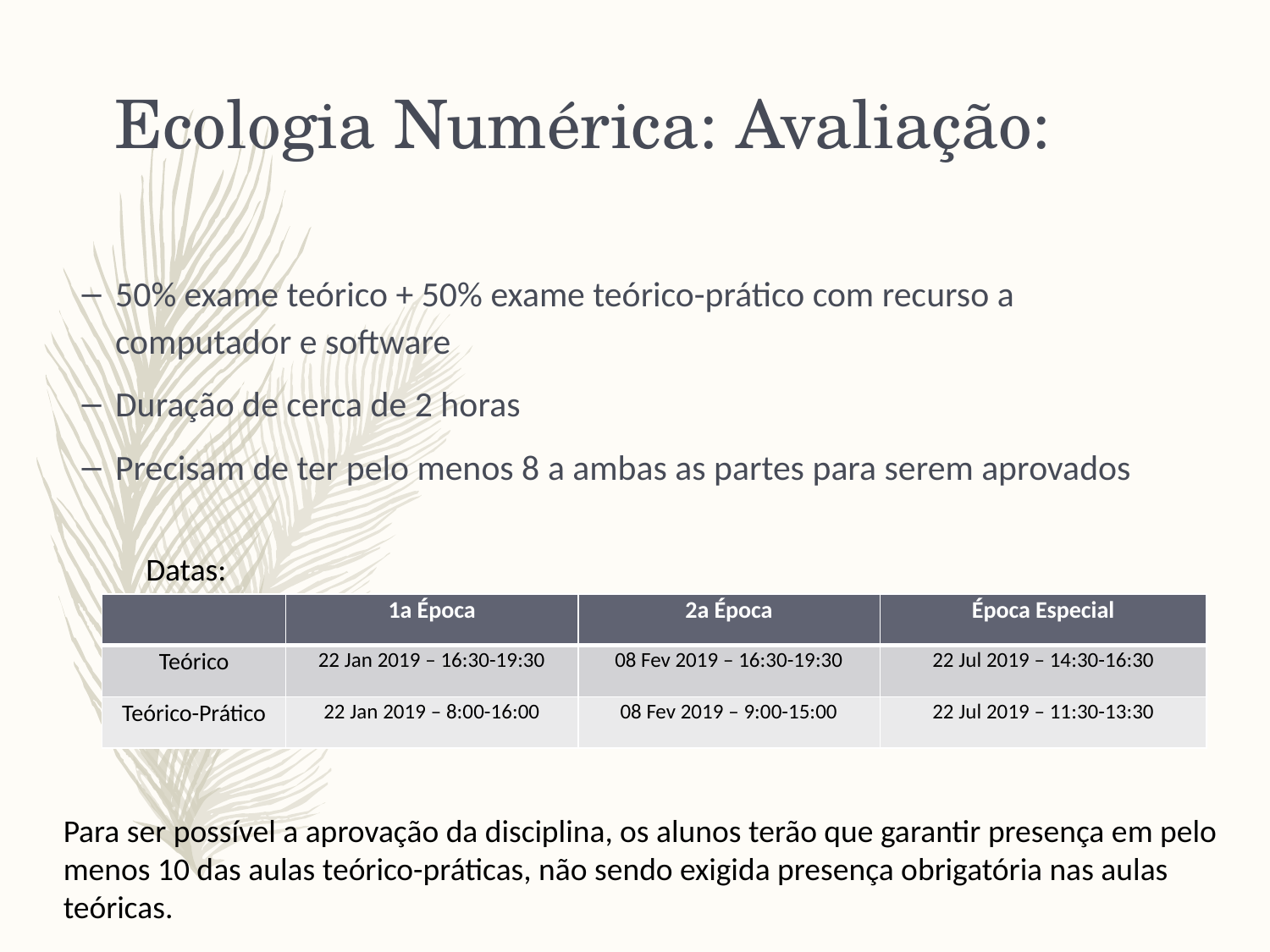

Ecologia Numérica: Avaliação:
50% exame teórico + 50% exame teórico-prático com recurso a computador e software
Duração de cerca de 2 horas
Precisam de ter pelo menos 8 a ambas as partes para serem aprovados

Datas:

|  | 1a Época | 2a Época | Época Especial |
| --- | --- | --- | --- |
| Teórico | 22 Jan 2019 – 16:30-19:30 | 08 Fev 2019 – 16:30-19:30 | 22 Jul 2019 – 14:30-16:30 |
| Teórico-Prático | 22 Jan 2019 – 8:00-16:00 | 08 Fev 2019 – 9:00-15:00 | 22 Jul 2019 – 11:30-13:30 |
Para ser possível a aprovação da disciplina, os alunos terão que garantir presença em pelo menos 10 das aulas teórico-práticas, não sendo exigida presença obrigatória nas aulas teóricas.